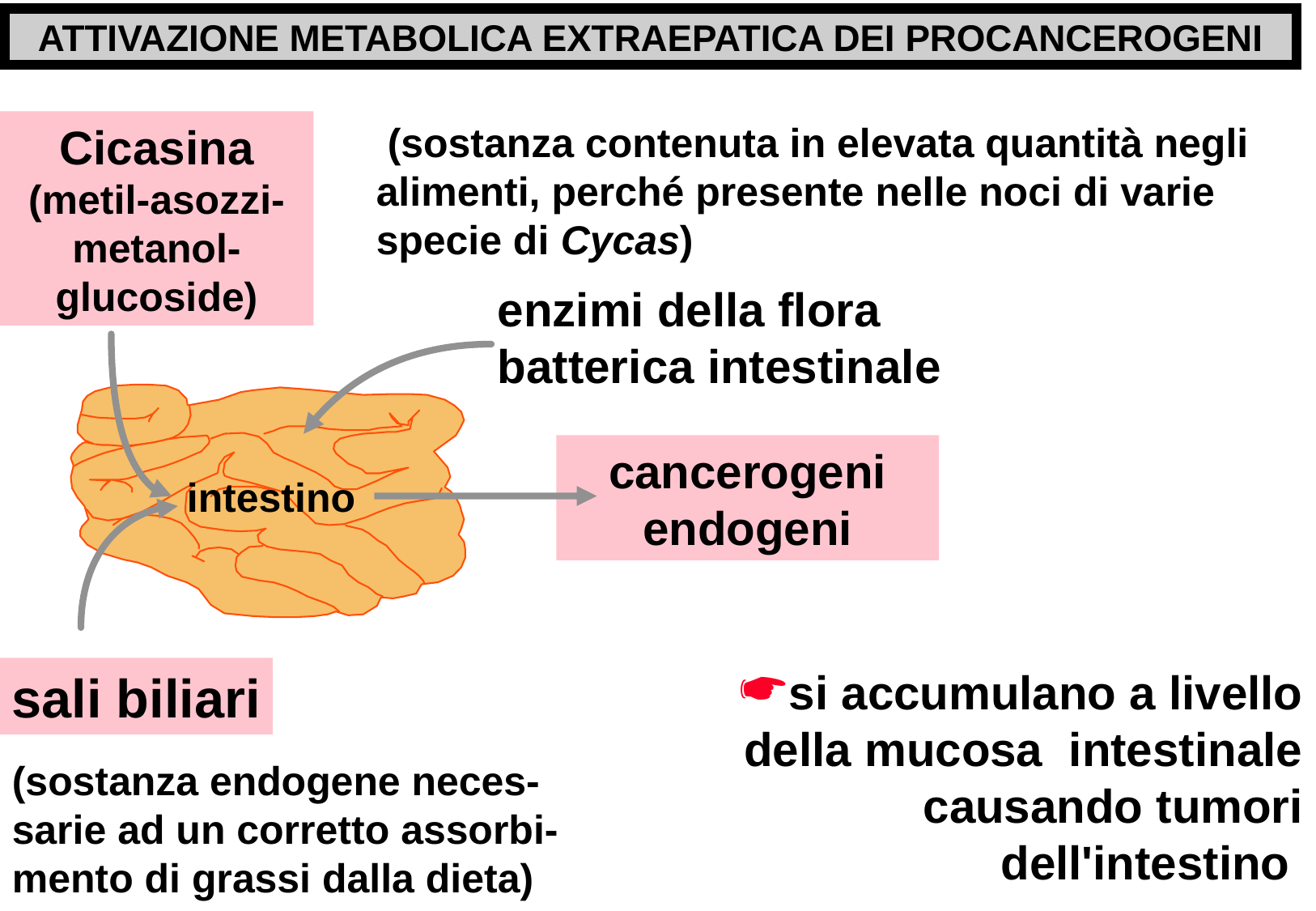

ATTIVAZIONE METABOLICA EXTRAEPATICA DEI PROCANCEROGENI
Cicasina
(metil-asozzi-metanol-glucoside)
 (sostanza contenuta in elevata quantità negli alimenti, perché presente nelle noci di varie specie di Cycas)
enzimi della flora batterica intestinale

cancerogeni endogeni
intestino

si accumulano a livello della mucosa  intestinale causando tumori dell'intestino
sali biliari
(sostanza endogene neces-sarie ad un corretto assorbi-mento di grassi dalla dieta)